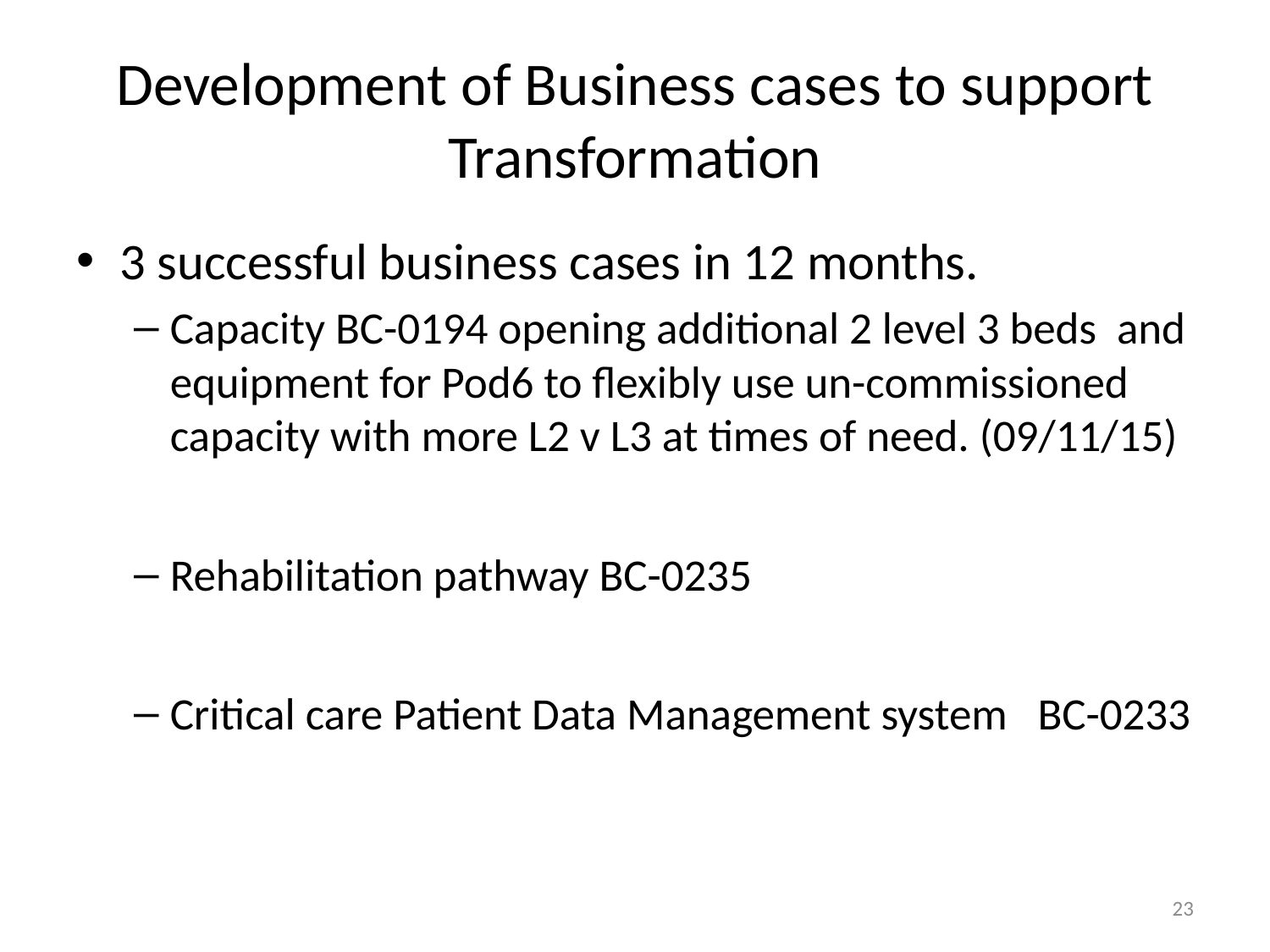

# Development of Business cases to support Transformation
3 successful business cases in 12 months.
Capacity BC-0194 opening additional 2 level 3 beds  and equipment for Pod6 to flexibly use un-commissioned capacity with more L2 v L3 at times of need. (09/11/15)

Rehabilitation pathway BC-0235

Critical care Patient Data Management system   BC-0233

23